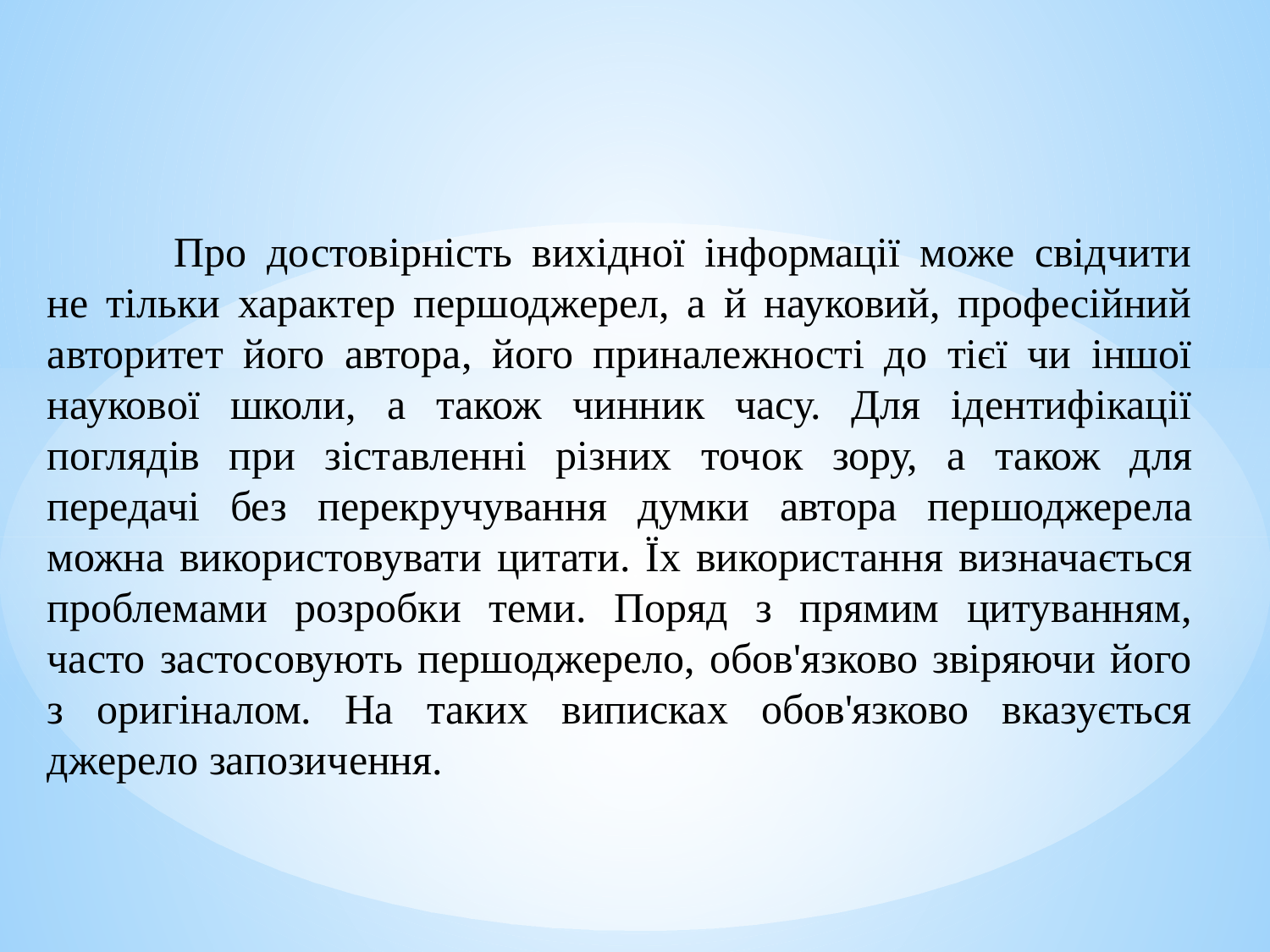

Про достовірність вихідної інформації може свідчити не тільки характер першоджерел, а й науковий, професійний авторитет його автора, його приналежності до тієї чи іншої наукової школи, а також чинник часу. Для ідентифікації поглядів при зіставленні різних то­чок зору, а також для передачі без перекручування думки автора пер­шоджерела можна використовувати цитати. Їх використання визна­чається проблемами розробки теми. Поряд з прямим цитуванням, часто застосовують першоджерело, обов'язково звіряючи його з ори­гіналом. На таких виписках обов'язково вказується джерело запози­чення.